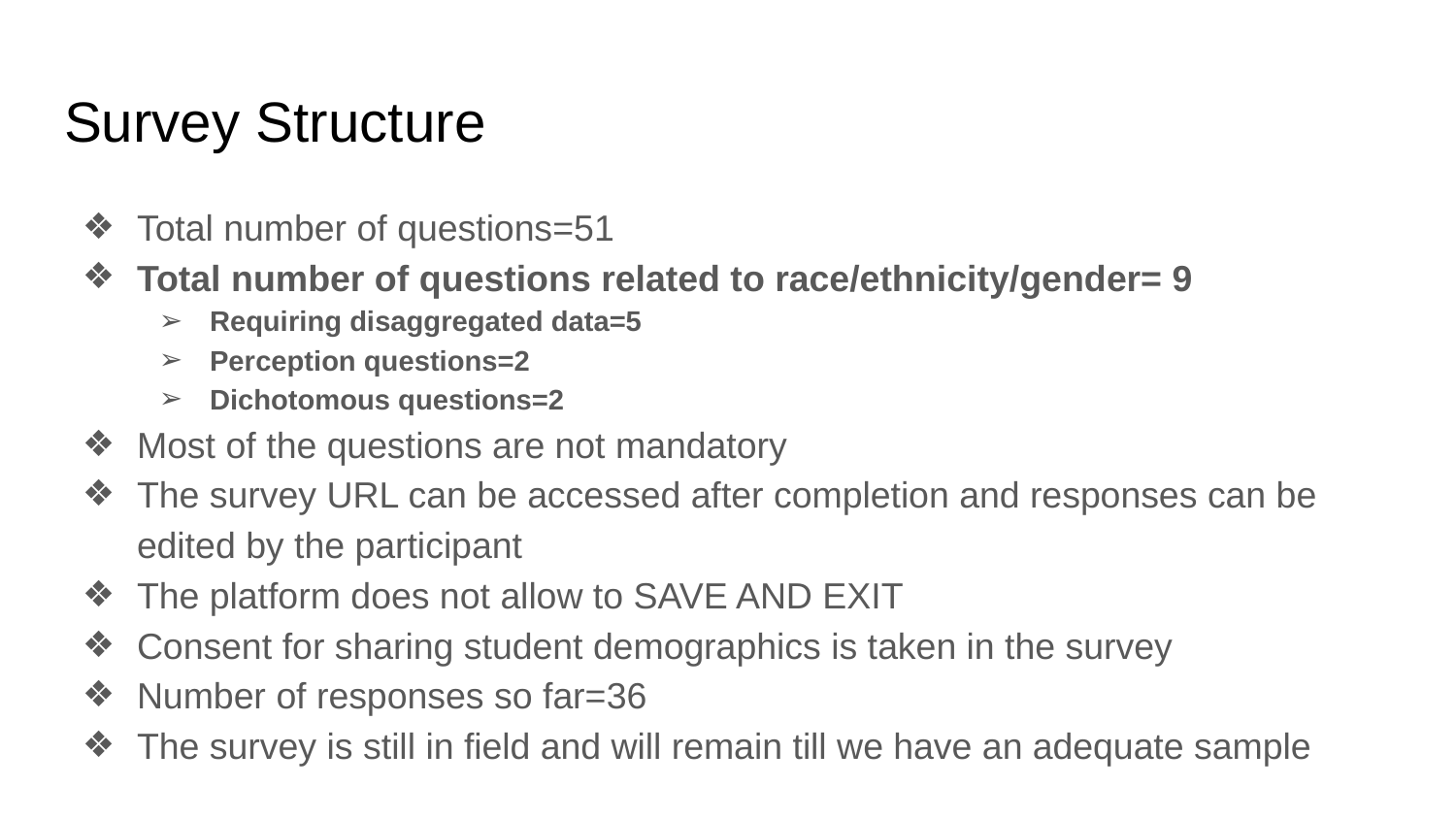

# Survey Structure
Total number of questions=51
Total number of questions related to race/ethnicity/gender= 9
Requiring disaggregated data=5
Perception questions=2
Dichotomous questions=2
Most of the questions are not mandatory
The survey URL can be accessed after completion and responses can be edited by the participant
The platform does not allow to SAVE AND EXIT
Consent for sharing student demographics is taken in the survey
Number of responses so far=36
The survey is still in field and will remain till we have an adequate sample